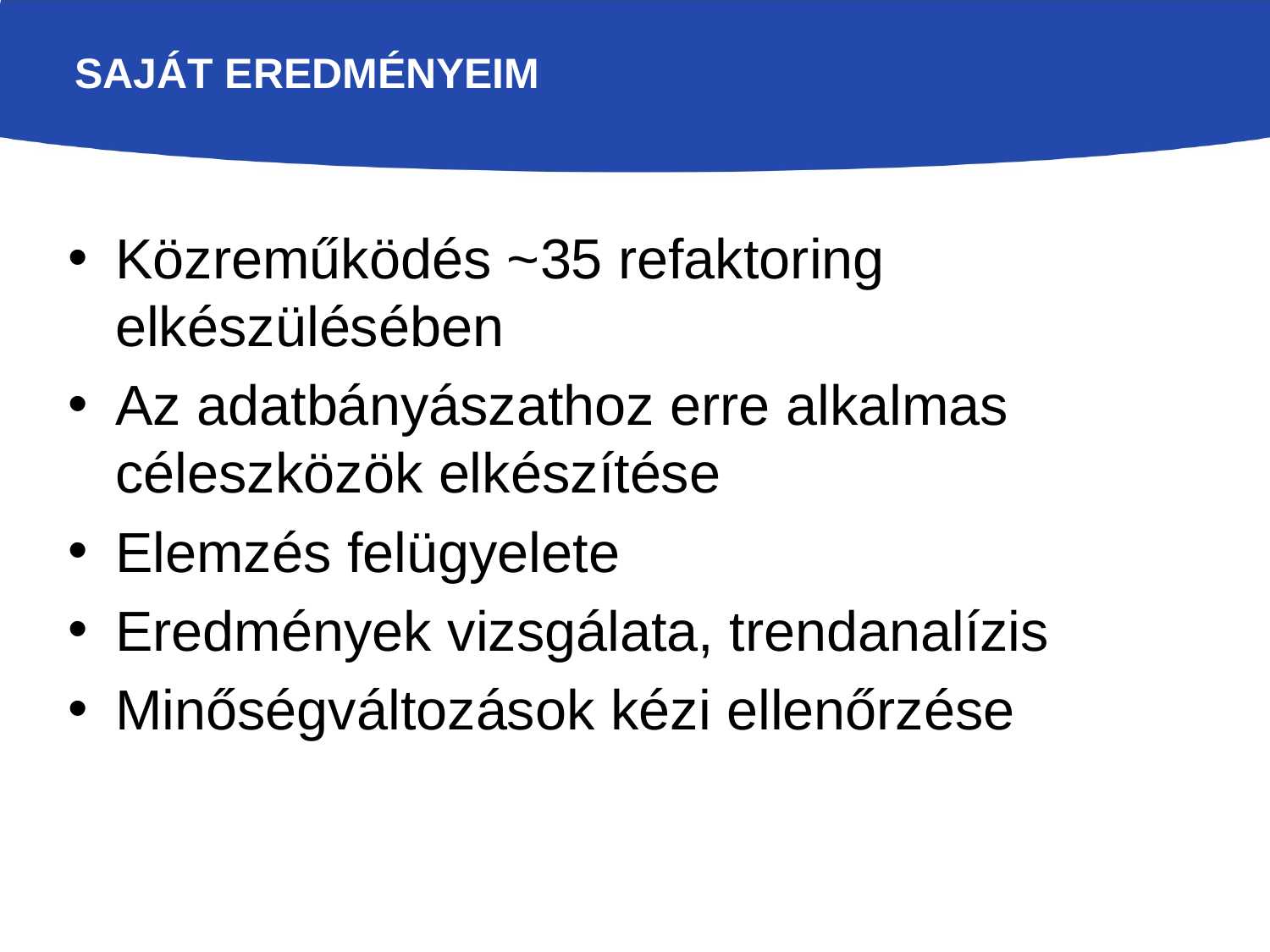

# Saját eredményeim
Közreműködés ~35 refaktoring elkészülésében
Az adatbányászathoz erre alkalmas céleszközök elkészítése
Elemzés felügyelete
Eredmények vizsgálata, trendanalízis
Minőségváltozások kézi ellenőrzése